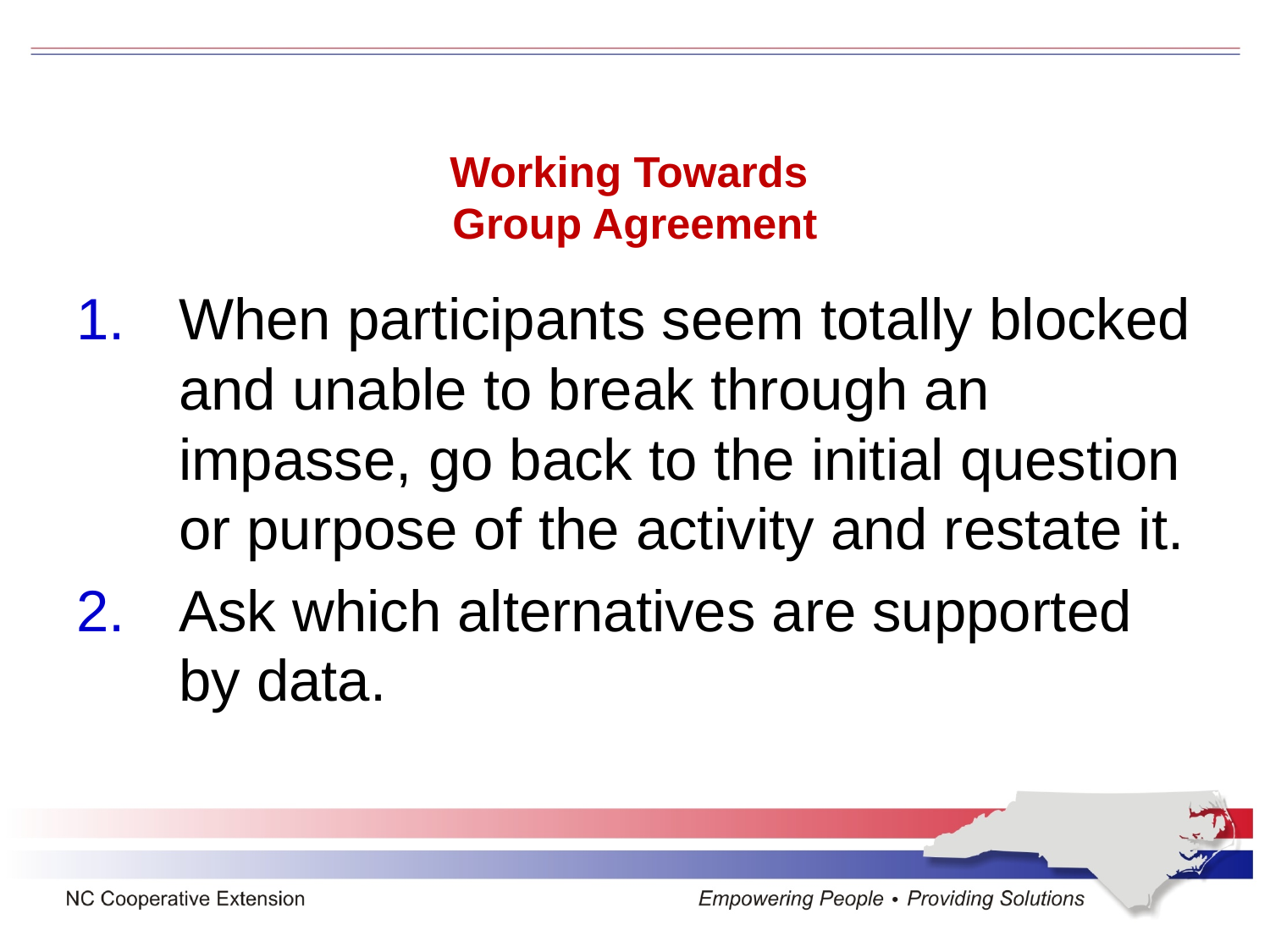

# Working Towards Group Agreement
When participants seem totally blocked and unable to break through an impasse, go back to the initial question or purpose of the activity and restate it.
Ask which alternatives are supported by data.